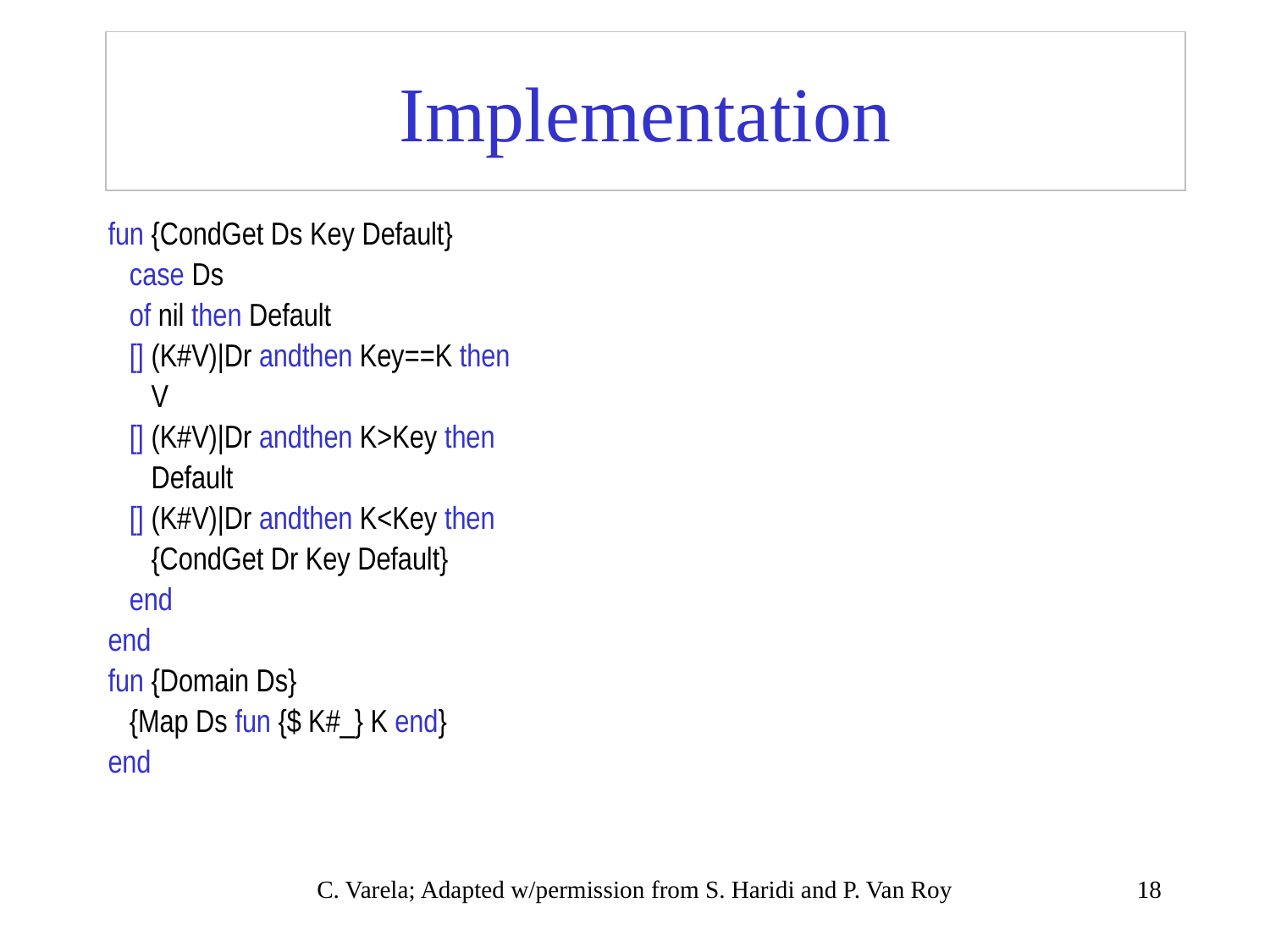

# Implementation
fun {CondGet Ds Key Default}
   case Ds
   of nil then Default
   [] (K#V)|Dr andthen Key==K then
      V
   [] (K#V)|Dr andthen K>Key then
      Default
   [] (K#V)|Dr andthen K<Key then
      {CondGet Dr Key Default}
   end
end
fun {Domain Ds}
   {Map Ds fun {$ K#_} K end}
end
C. Varela; Adapted w/permission from S. Haridi and P. Van Roy
18